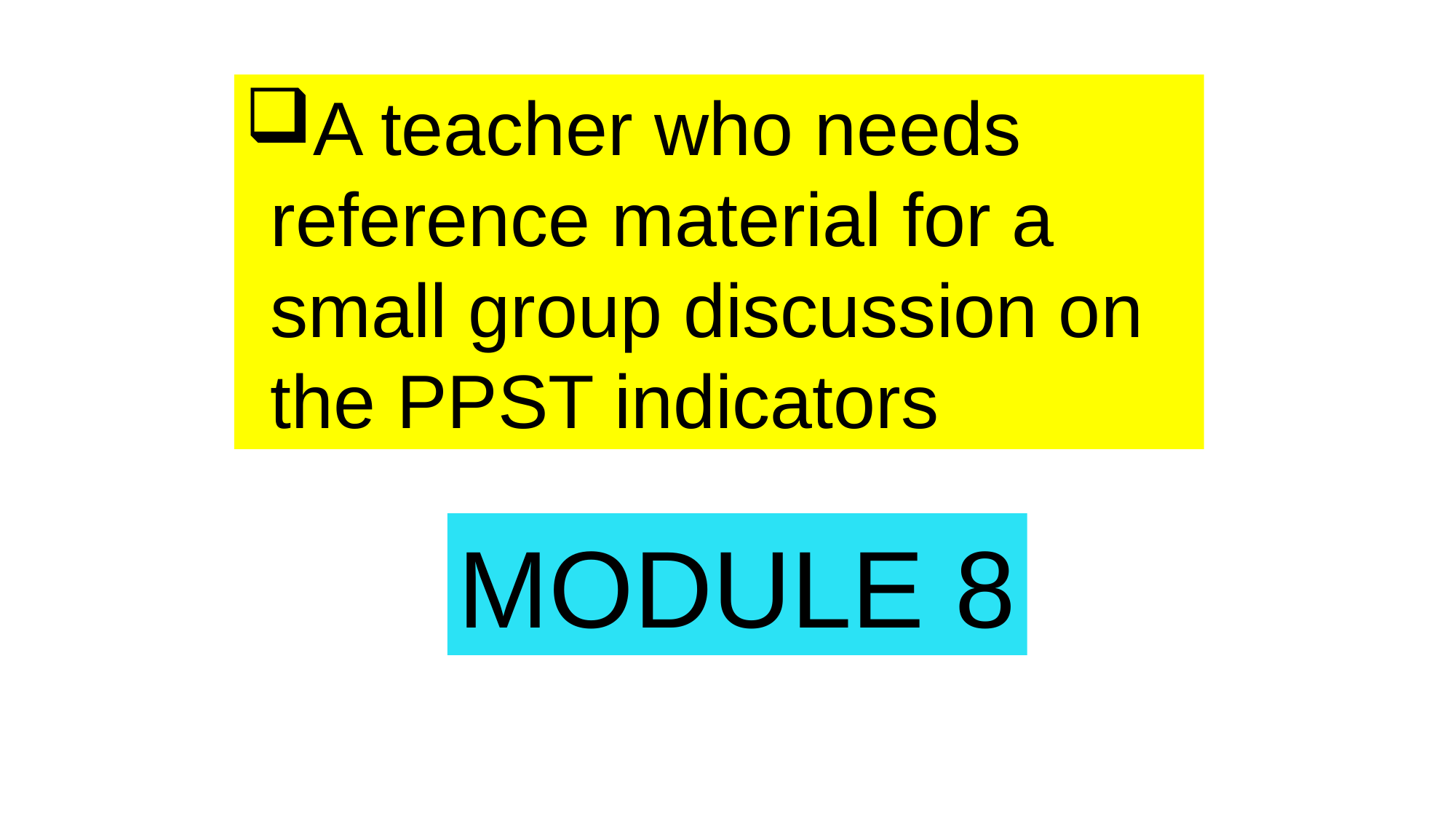

A teacher who needs reference material for a small group discussion on the PPST indicators
MODULE 8